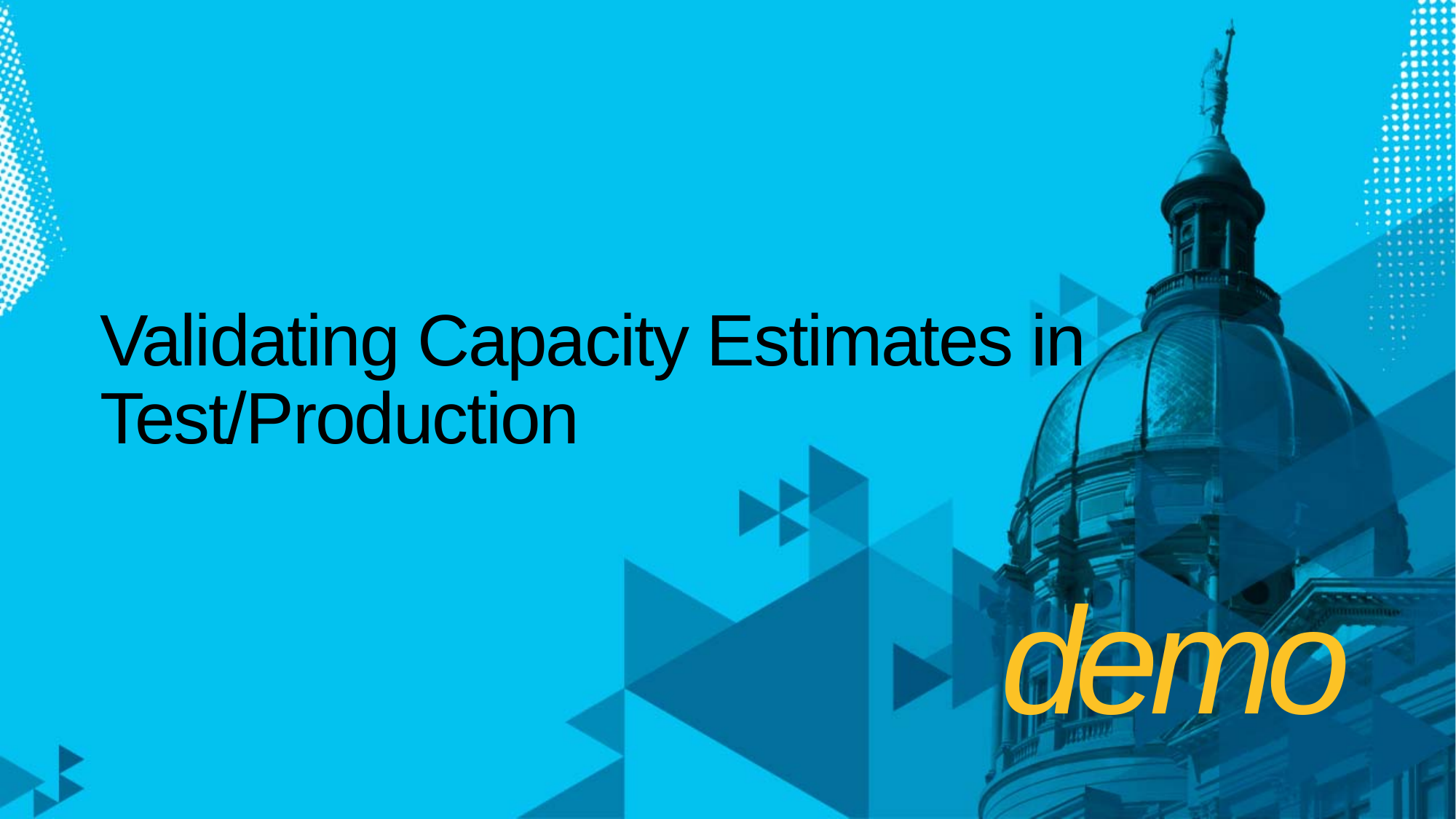

# Validating Capacity Estimates in Test/Production

demo